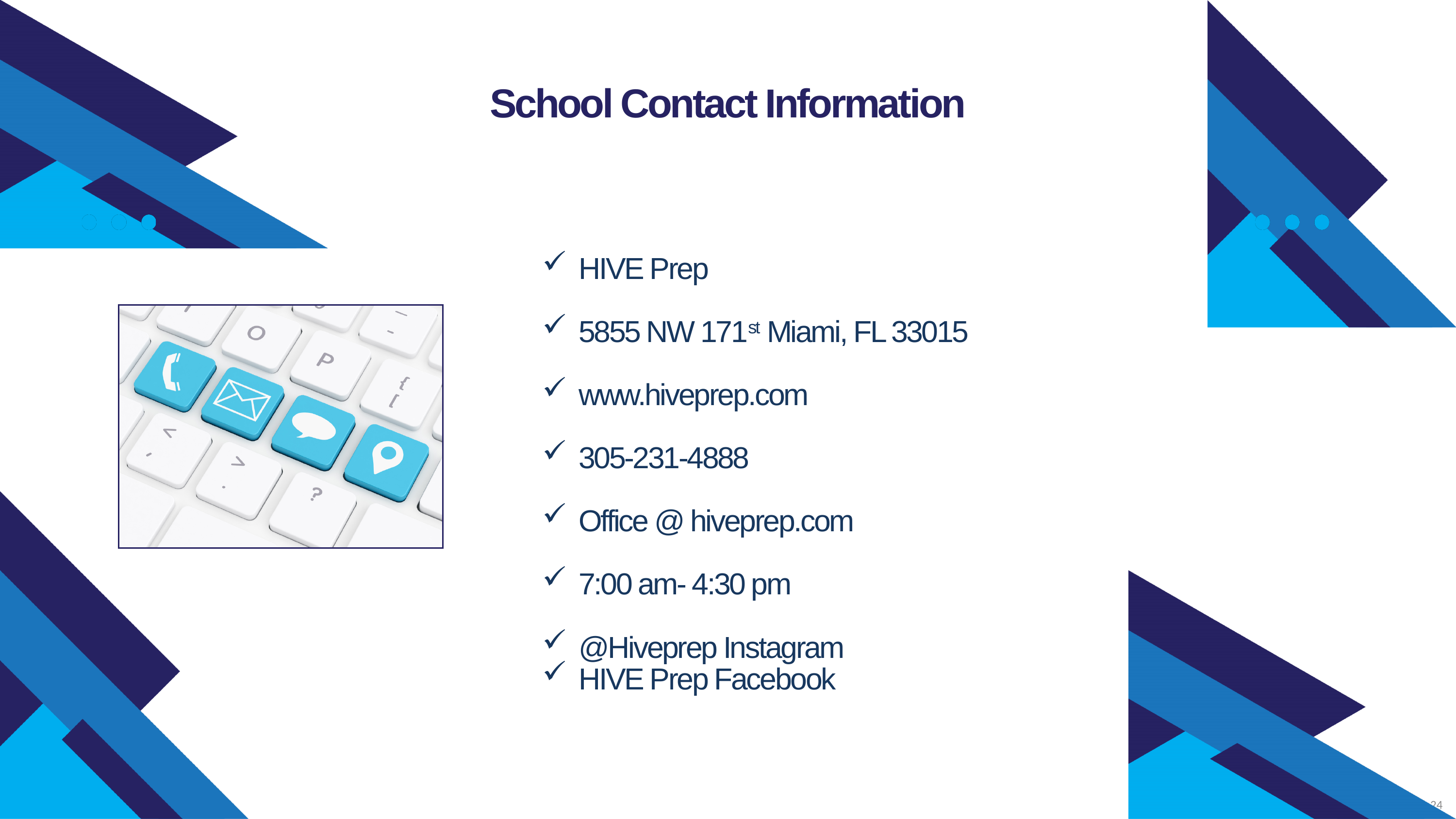

School Contact Information

HIVE Prep

5855 NW 171st Miami, FL 33015

www.hiveprep.com

305-231-4888

Office @ hiveprep.com

7:00 am- 4:30 pm

@Hiveprep Instagram
HIVE Prep Facebook

24